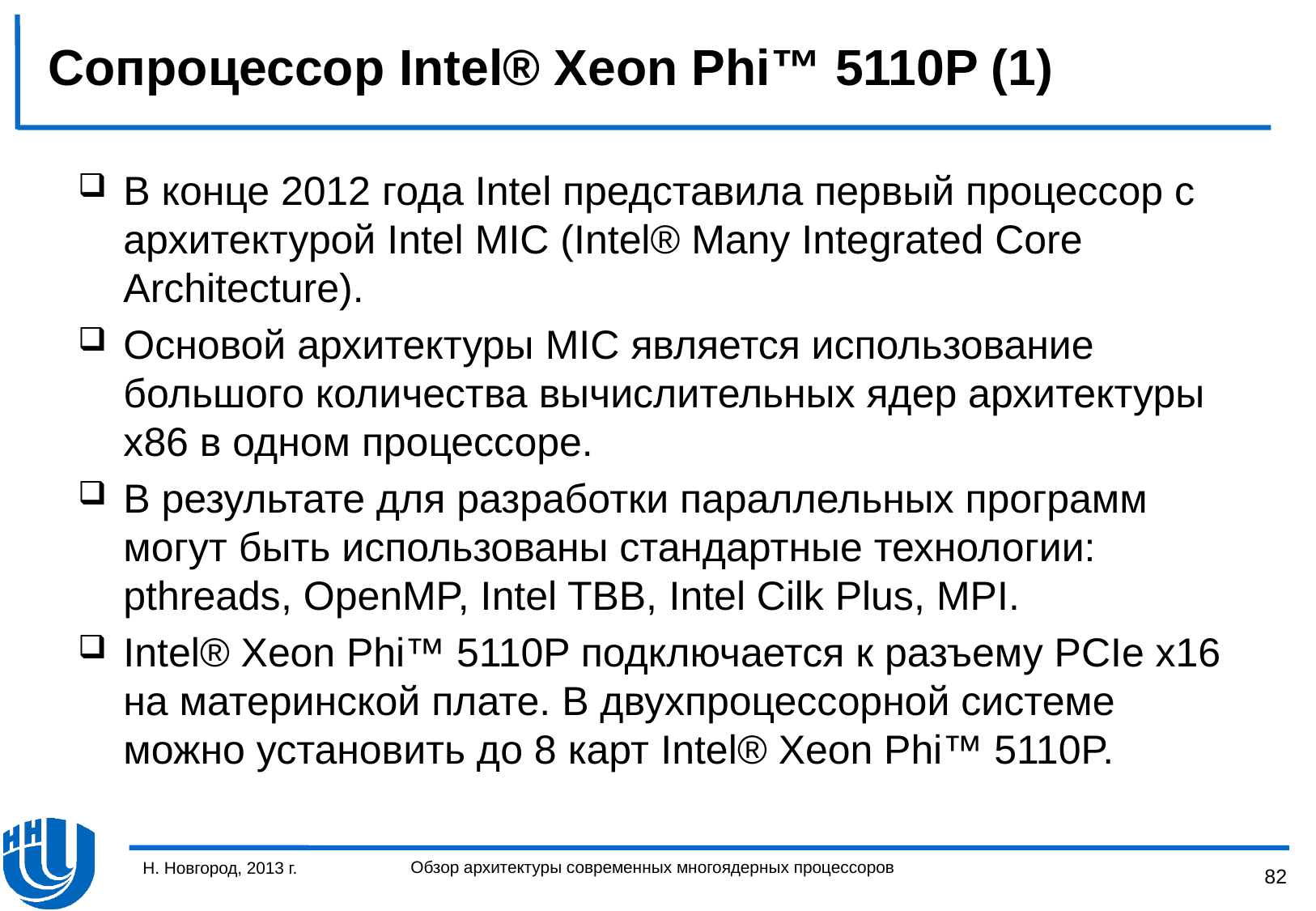

# Сопроцессор Intel® Xeon Phi™ 5110P (1)
В конце 2012 года Intel представила первый процессор с архитектурой Intel MIC (Intel® Many Integrated Core Architecture).
Основой архитектуры MIC является использование большого количества вычислительных ядер архитектуры x86 в одном процессоре.
В результате для разработки параллельных программ могут быть использованы стандартные технологии: pthreads, OpenMP, Intel TBB, Intel Cilk Plus, MPI.
Intel® Xeon Phi™ 5110P подключается к разъему PCIe x16 на материнской плате. В двухпроцессорной системе можно установить до 8 карт Intel® Xeon Phi™ 5110P.